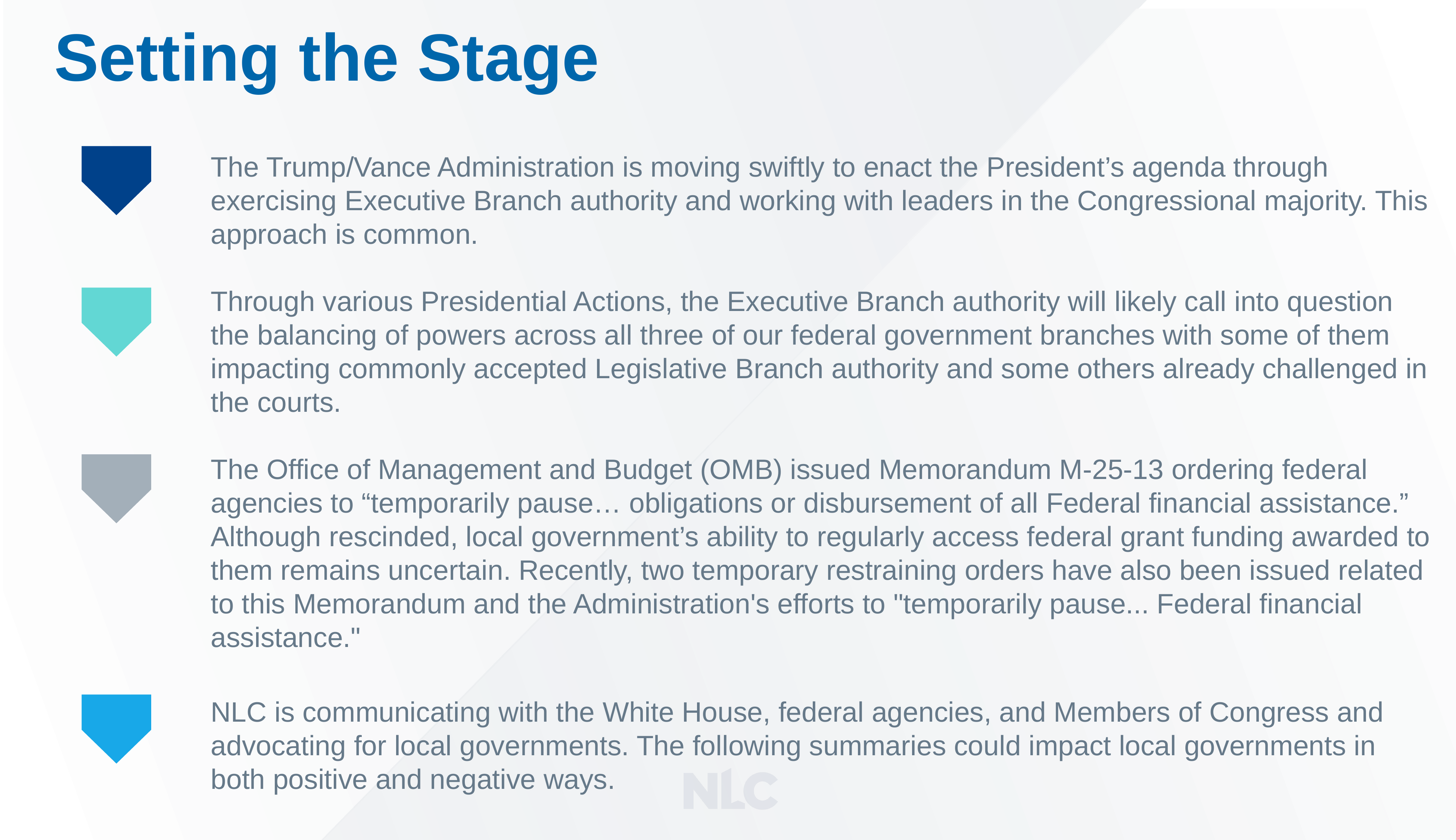

# Setting the Stage

The Trump/Vance Administration is moving swiftly to enact the President’s agenda through exercising Executive Branch authority and working with leaders in the Congressional majority. This approach is common.

Through various Presidential Actions, the Executive Branch authority will likely call into question the balancing of powers across all three of our federal government branches with some of them impacting commonly accepted Legislative Branch authority and some others already challenged in the courts.

The Office of Management and Budget (OMB) issued Memorandum M-25-13 ordering federal agencies to “temporarily pause… obligations or disbursement of all Federal financial assistance.” Although rescinded, local government’s ability to regularly access federal grant funding awarded to them remains uncertain. Recently, two temporary restraining orders have also been issued related to this Memorandum and the Administration's efforts to "temporarily pause... Federal financial assistance."

NLC is communicating with the White House, federal agencies, and Members of Congress and advocating for local governments. The following summaries could impact local governments in both positive and negative ways.